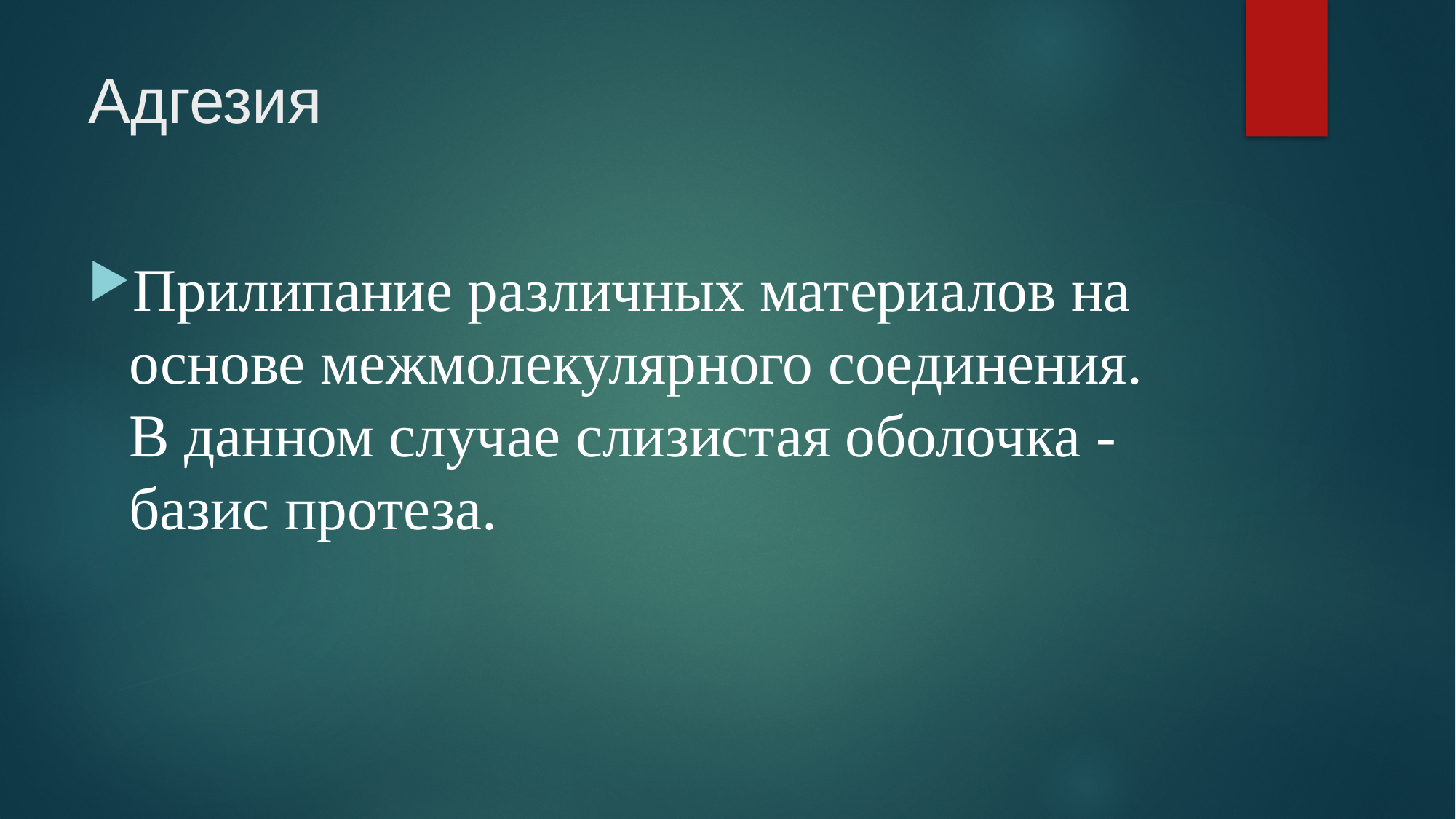

# Адгезия
Прилипание различных материалов на основе межмолекулярного соединения. В данном случае слизистая оболочка - базис протеза.